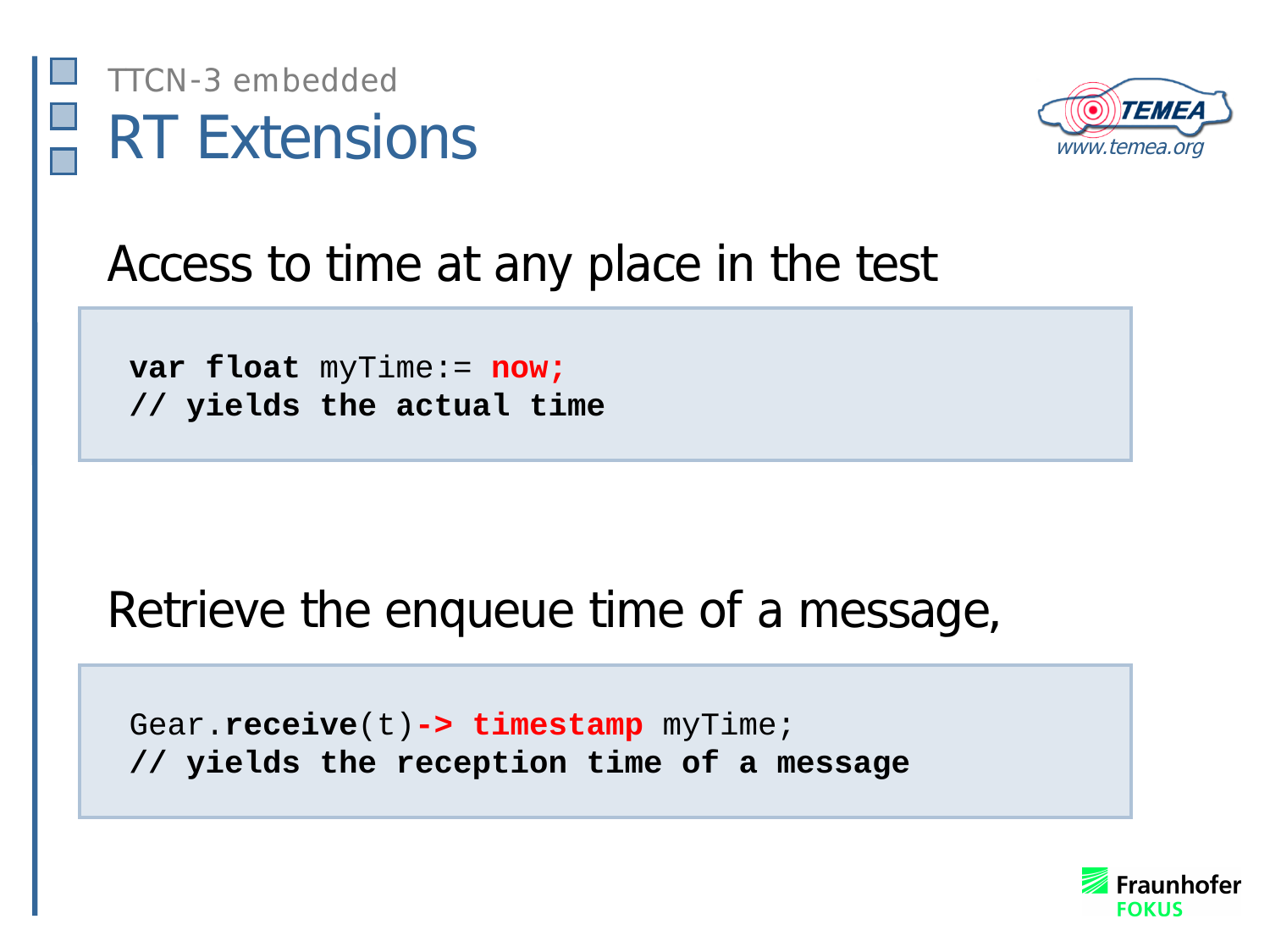

# TTCN-3 embedded RT Extensions
Access to time at any place in the test

Retrieve the enqueue time of a message,

var float myTime:= now;
// yields the actual time
Gear.receive(t)-> timestamp myTime;
// yields the reception time of a message